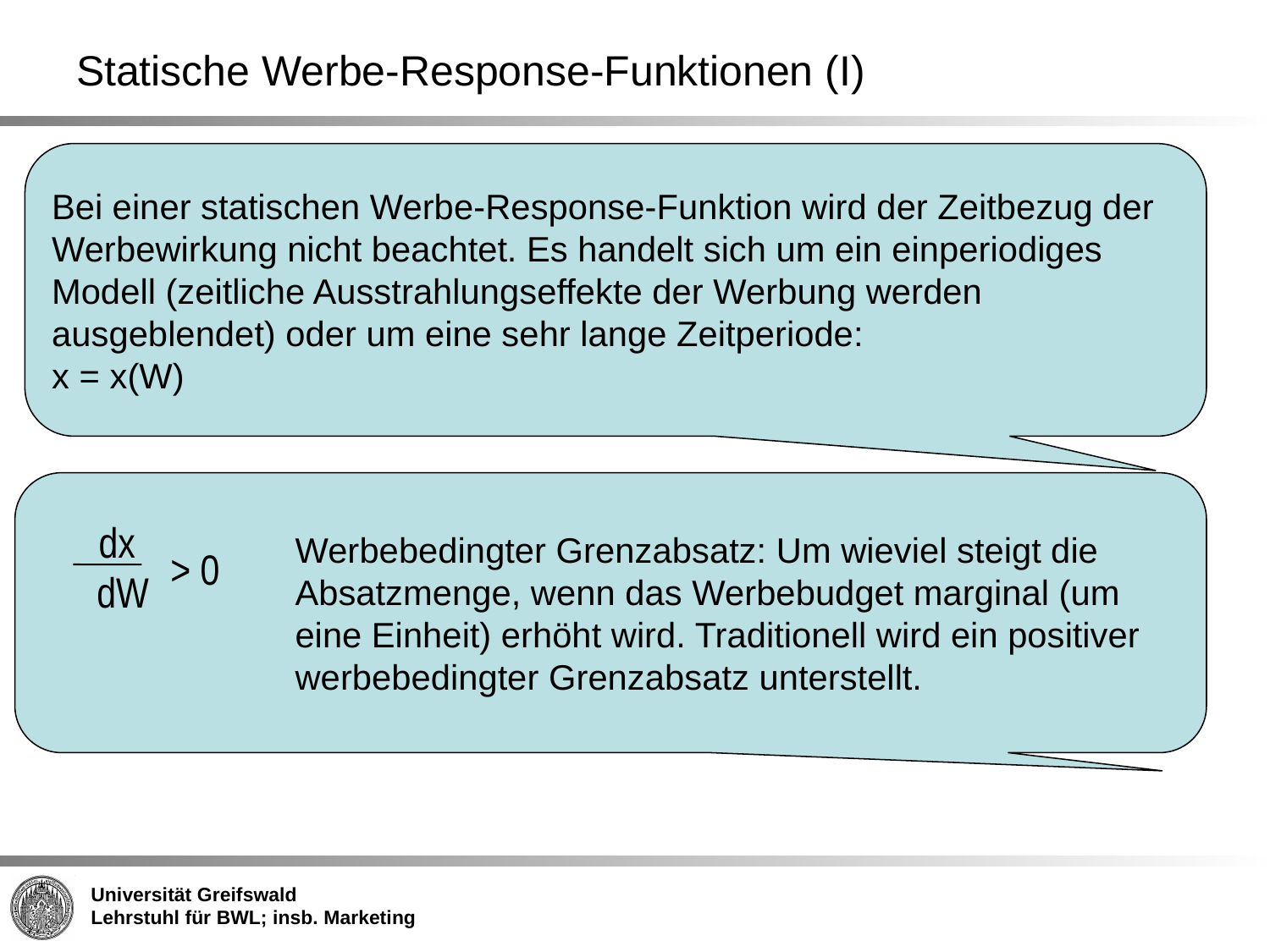

# Statische Werbe-Response-Funktionen (I)
Bei einer statischen Werbe-Response-Funktion wird der Zeitbezug der Werbewirkung nicht beachtet. Es handelt sich um ein einperiodiges Modell (zeitliche Ausstrahlungseffekte der Werbung werden ausgeblendet) oder um eine sehr lange Zeitperiode:
x = x(W)
		Werbebedingter Grenzabsatz: Um wieviel steigt die 		Absatzmenge, wenn das Werbebudget marginal (um 		eine Einheit) erhöht wird. Traditionell wird ein positiver 		werbebedingter Grenzabsatz unterstellt.
dx

> 0

dW